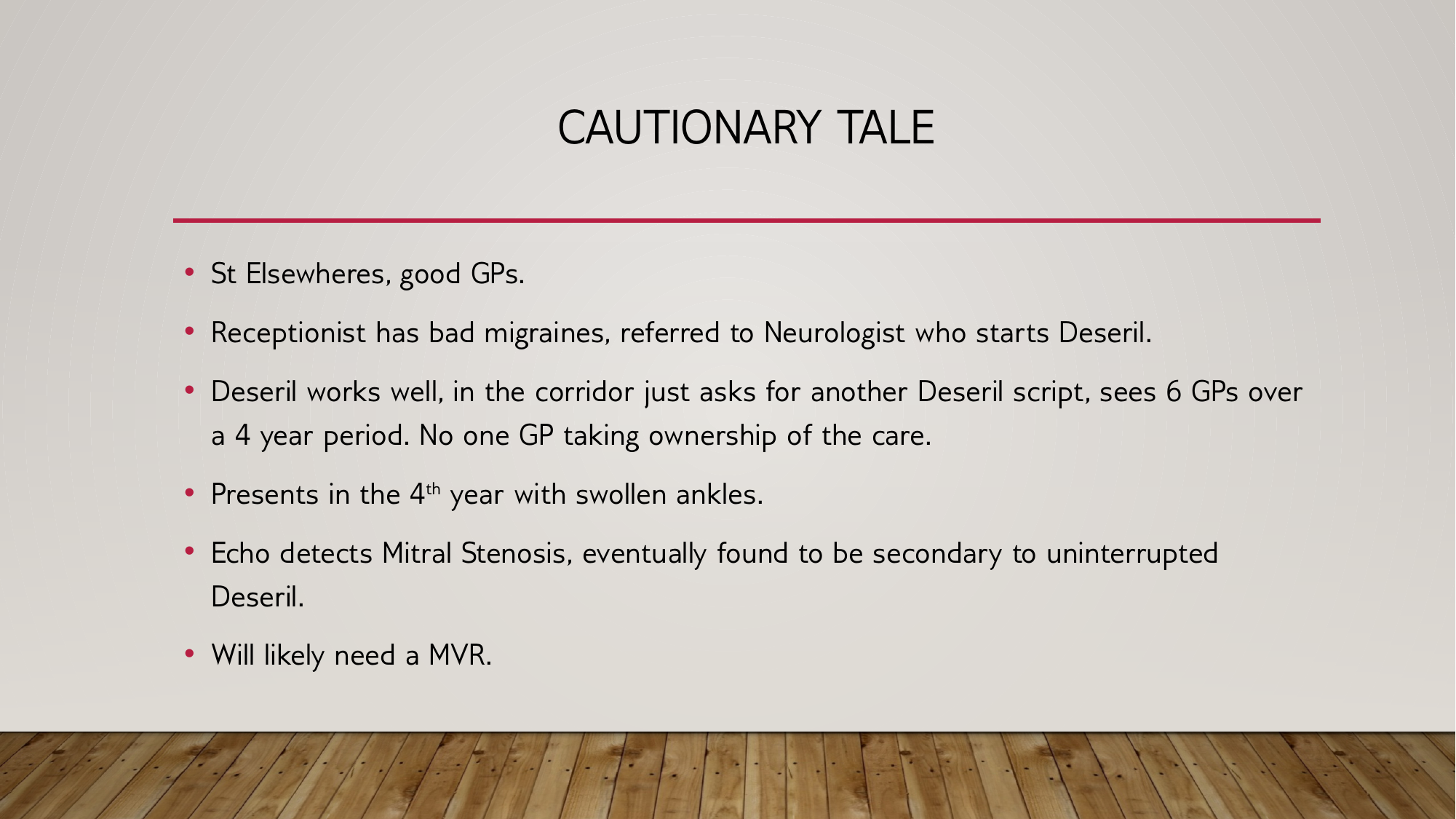

# Cautionary Tale
St Elsewheres, good GPs.
Receptionist has bad migraines, referred to Neurologist who starts Deseril.
Deseril works well, in the corridor just asks for another Deseril script, sees 6 GPs over a 4 year period. No one GP taking ownership of the care.
Presents in the 4th year with swollen ankles.
Echo detects Mitral Stenosis, eventually found to be secondary to uninterrupted Deseril.
Will likely need a MVR.